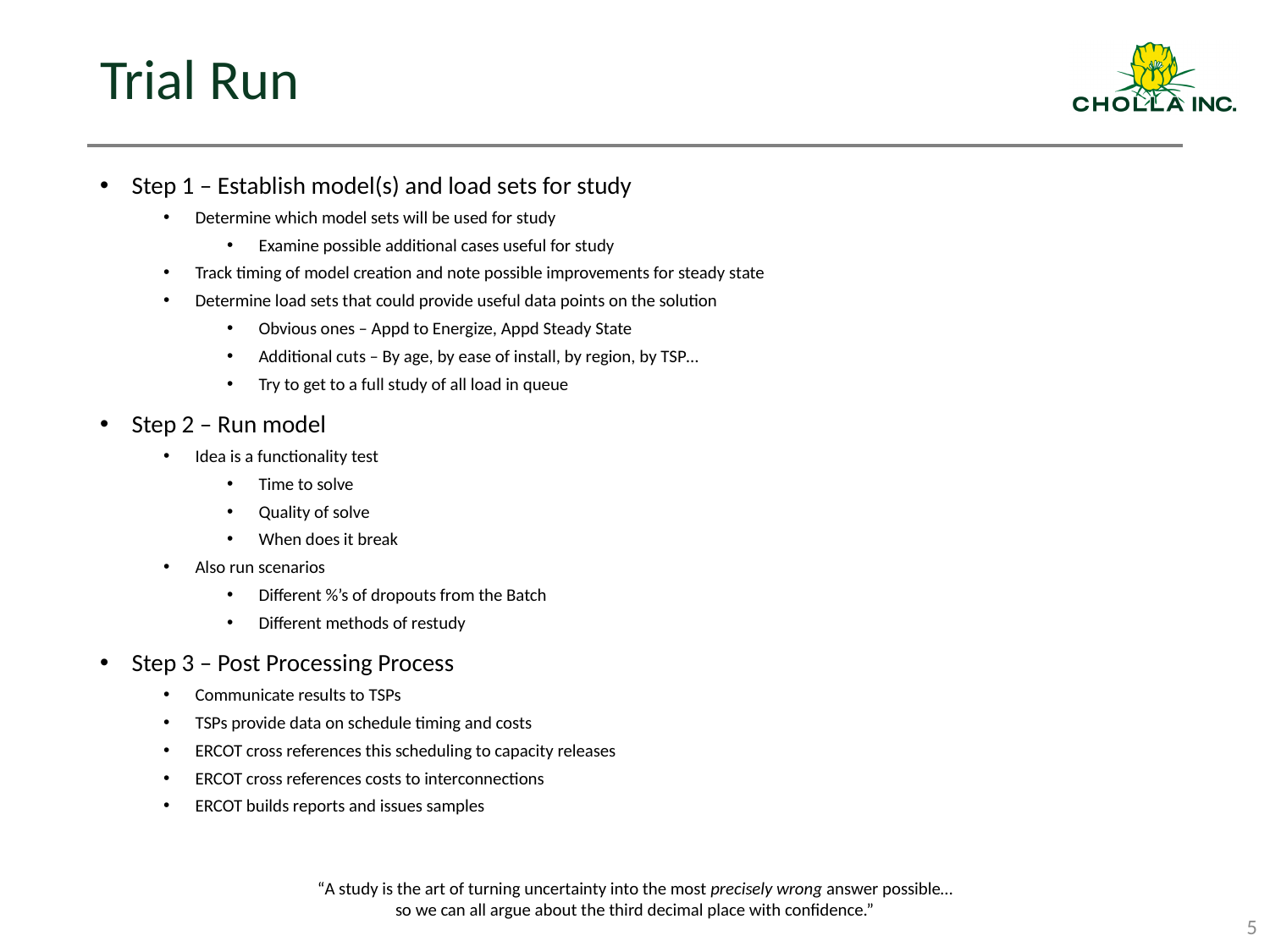

# Trial Run
Step 1 – Establish model(s) and load sets for study
Determine which model sets will be used for study
Examine possible additional cases useful for study
Track timing of model creation and note possible improvements for steady state
Determine load sets that could provide useful data points on the solution
Obvious ones – Appd to Energize, Appd Steady State
Additional cuts – By age, by ease of install, by region, by TSP…
Try to get to a full study of all load in queue
Step 2 – Run model
Idea is a functionality test
Time to solve
Quality of solve
When does it break
Also run scenarios
Different %’s of dropouts from the Batch
Different methods of restudy
Step 3 – Post Processing Process
Communicate results to TSPs
TSPs provide data on schedule timing and costs
ERCOT cross references this scheduling to capacity releases
ERCOT cross references costs to interconnections
ERCOT builds reports and issues samples

“A study is the art of turning uncertainty into the most precisely wrong answer possible… so we can all argue about the third decimal place with confidence.”
5